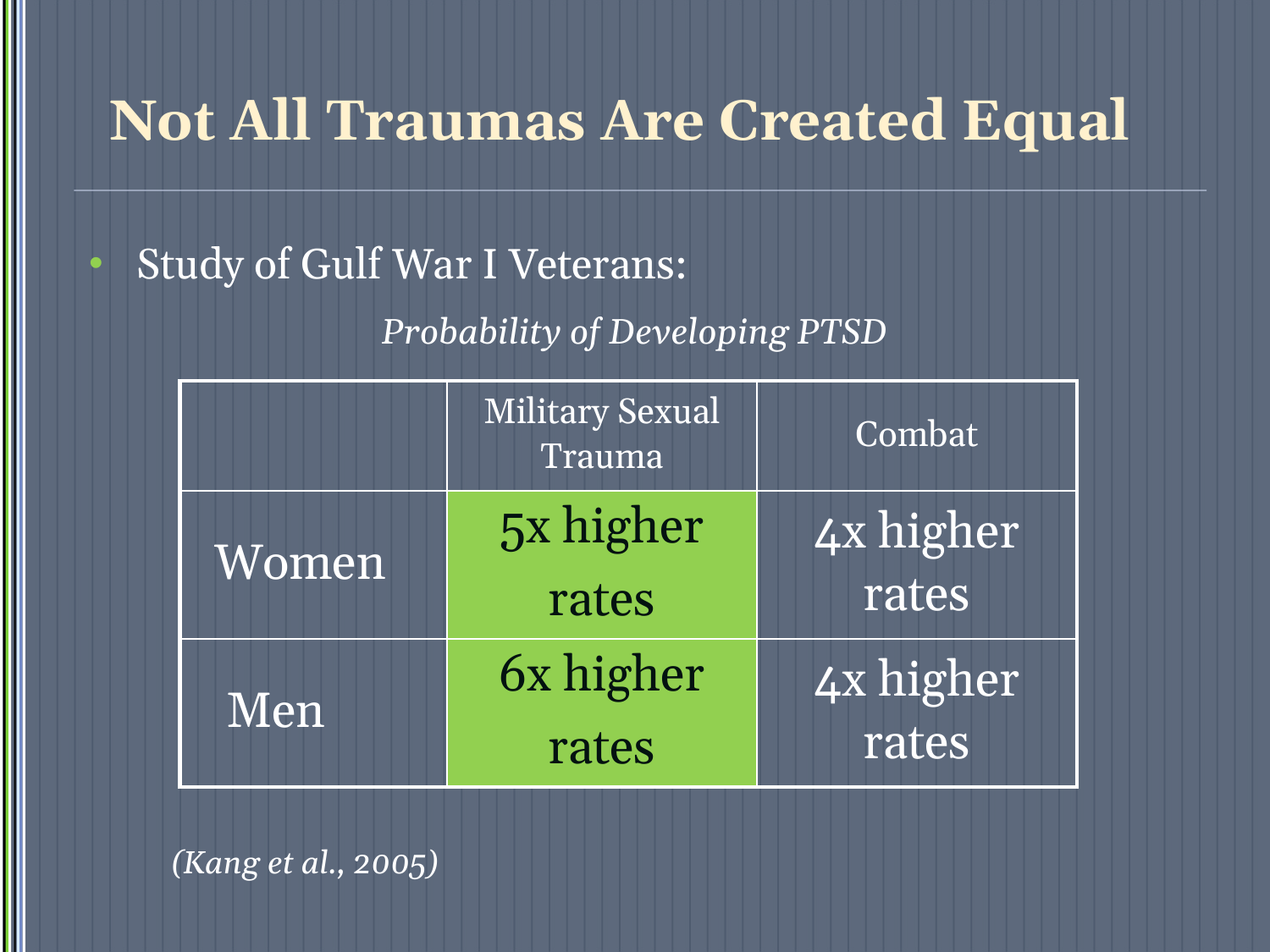

# Not All Traumas Are Created Equal
Study of Gulf War I Veterans:

Probability of Developing PTSD

|  | Military Sexual Trauma | Combat |
| --- | --- | --- |
| Women | 5x higher rates | 4x higher rates |
| Men | 6x higher rates | 4x higher rates |
(Kang et al., 2005)